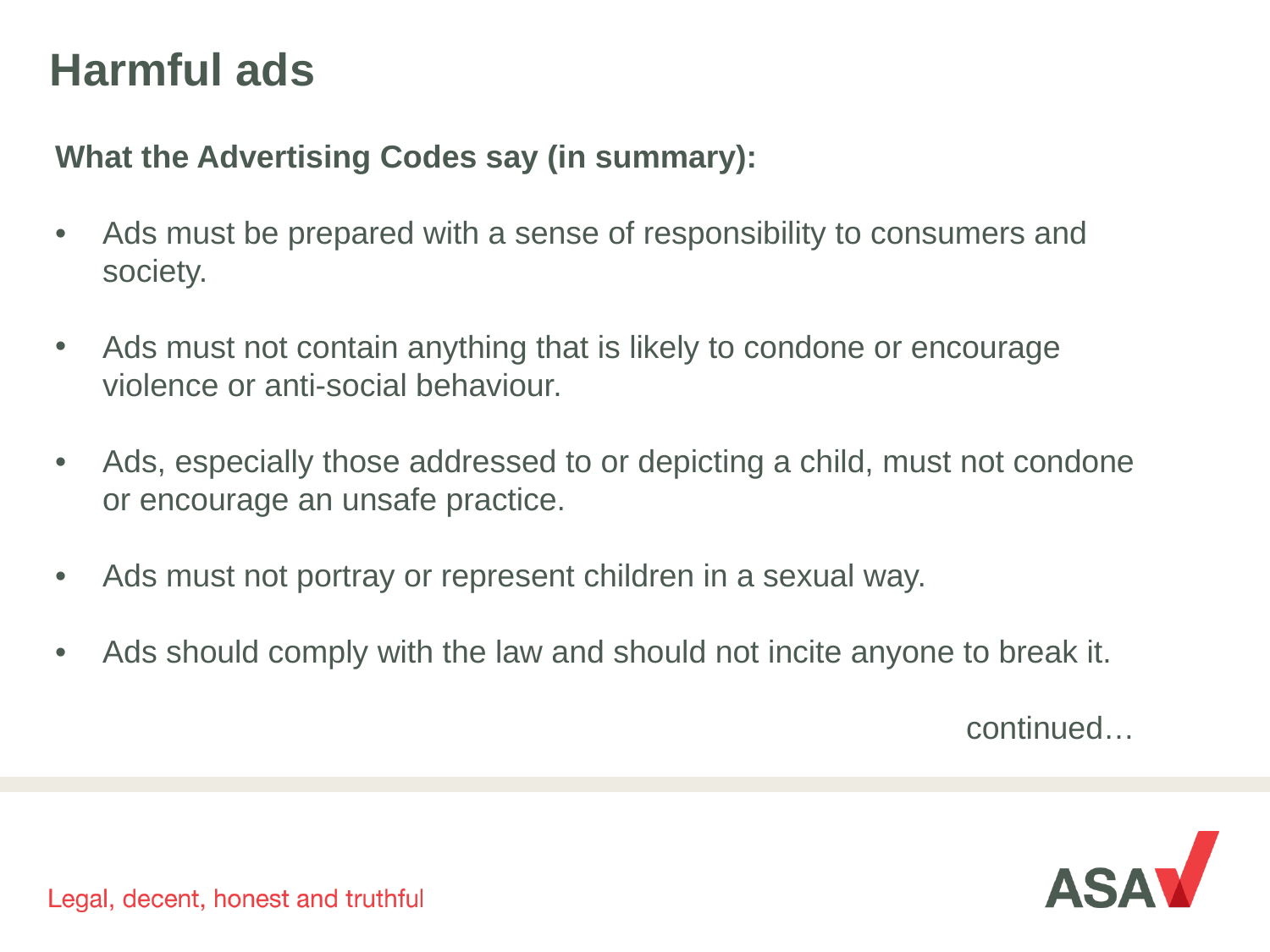

# Harmful ads
What the Advertising Codes say (in summary):

•	Ads must be prepared with a sense of responsibility to consumers and society.
Ads must not contain anything that is likely to condone or encourage violence or anti-social behaviour.
•	Ads, especially those addressed to or depicting a child, must not condone or encourage an unsafe practice.
•	Ads must not portray or represent children in a sexual way.
•	Ads should comply with the law and should not incite anyone to break it.
continued…